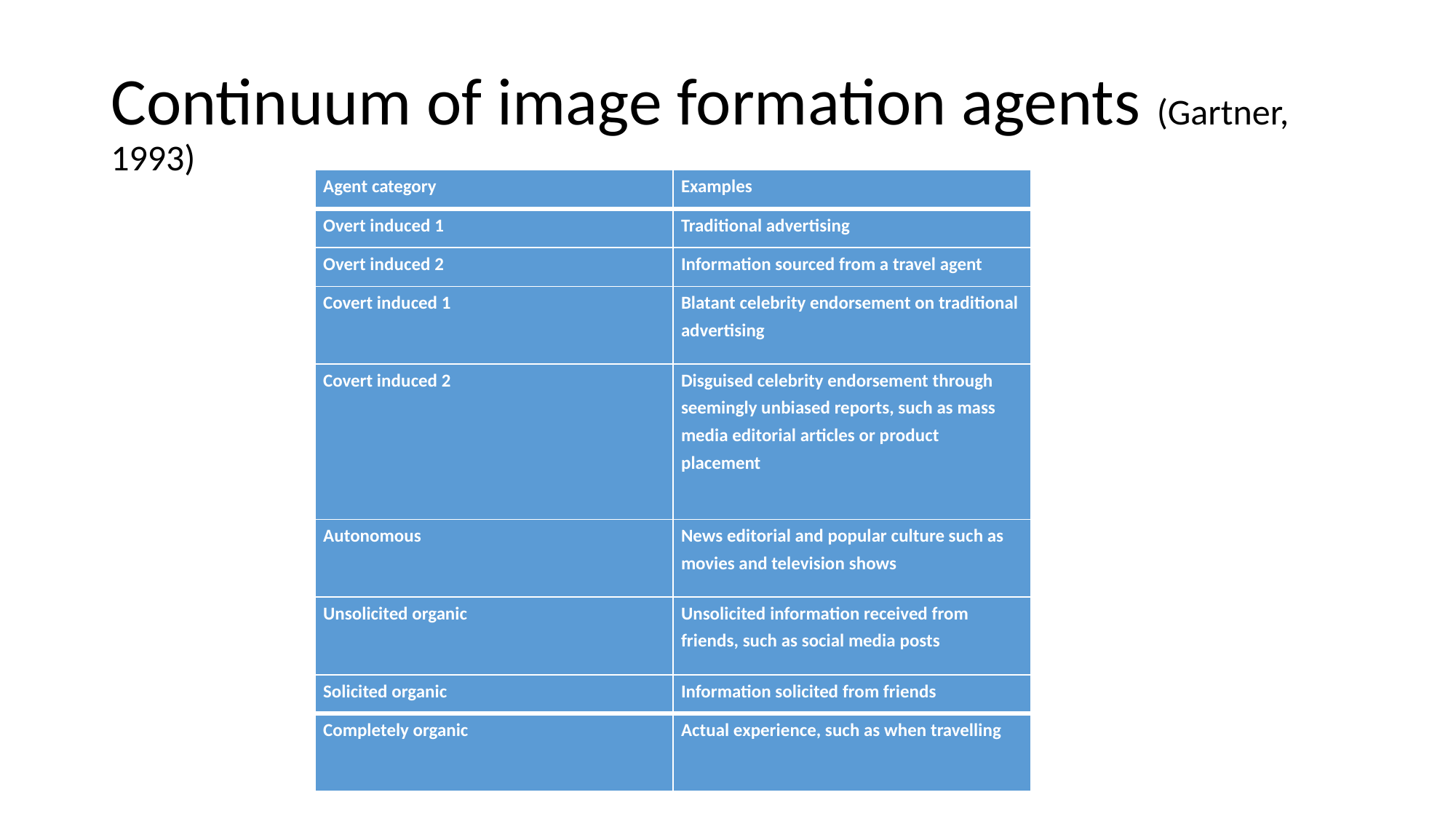

# Continuum of image formation agents (Gartner, 1993)
| Agent category | Examples |
| --- | --- |
| Overt induced 1 | Traditional advertising |
| Overt induced 2 | Information sourced from a travel agent |
| Covert induced 1 | Blatant celebrity endorsement on traditional advertising |
| Covert induced 2 | Disguised celebrity endorsement through seemingly unbiased reports, such as mass media editorial articles or product placement |
| Autonomous | News editorial and popular culture such as movies and television shows |
| Unsolicited organic | Unsolicited information received from friends, such as social media posts |
| Solicited organic | Information solicited from friends |
| Completely organic | Actual experience, such as when travelling |